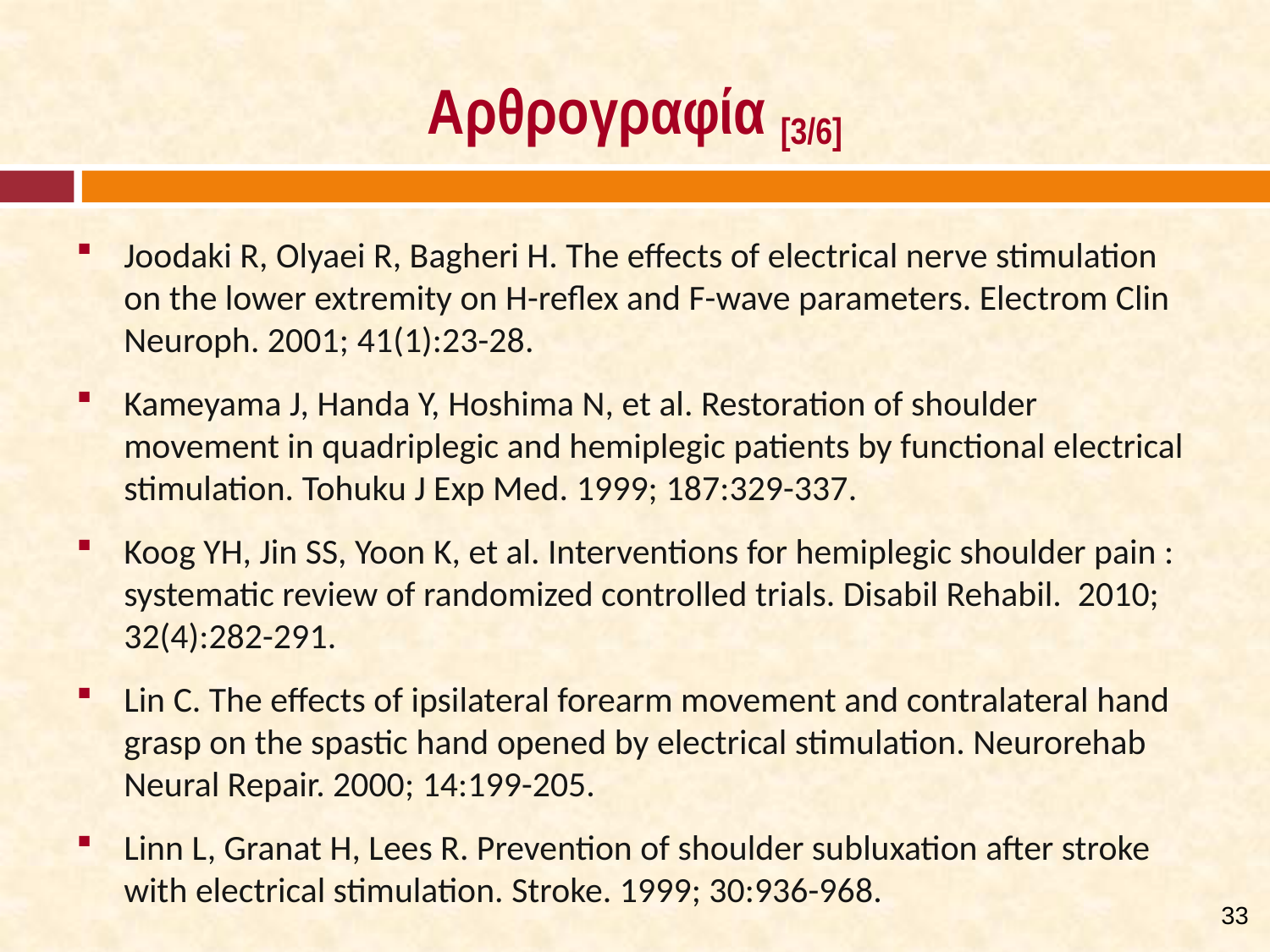

# Αρθρογραφία [3/6]
Joodaki R, Olyaei R, Bagheri H. The effects of electrical nerve stimulation on the lower extremity on H-reflex and F-wave parameters. Electrom Clin Neuroph. 2001; 41(1):23-28.
Kameyama J, Handa Y, Hoshima N, et al. Restoration of shoulder movement in quadriplegic and hemiplegic patients by functional electrical stimulation. Tohuku J Exp Med. 1999; 187:329-337.
Koog YH, Jin SS, Yoon K, et al. Interventions for hemiplegic shoulder pain : systematic review of randomized controlled trials. Disabil Rehabil.  2010; 32(4):282-291.
Lin C. The effects of ipsilateral forearm movement and contralateral hand grasp on the spastic hand opened by electrical stimulation. Neurorehab Neural Repair. 2000; 14:199-205.
Linn L, Granat H, Lees R. Prevention of shoulder subluxation after stroke with electrical stimulation. Stroke. 1999; 30:936-968.

33